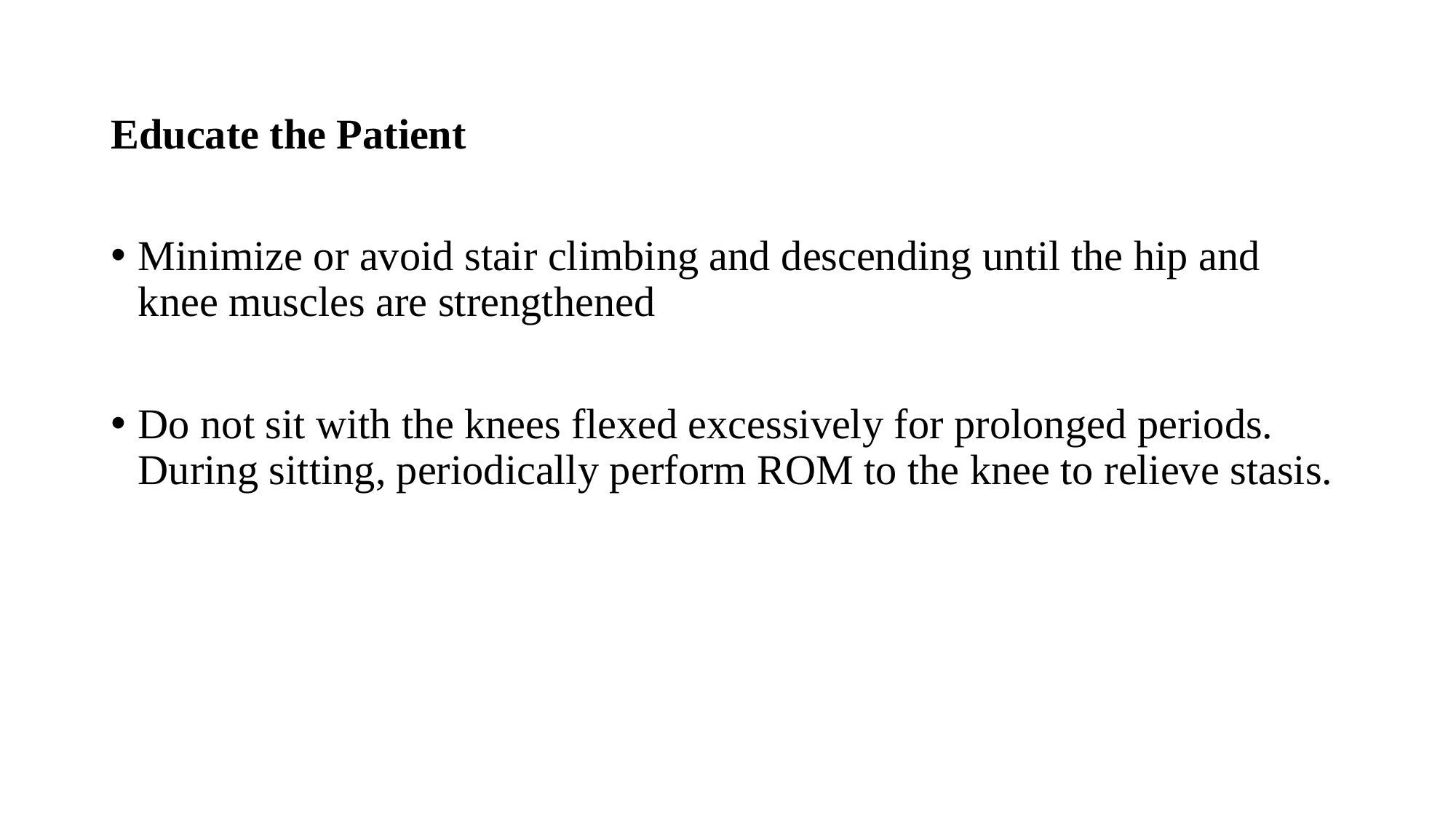

Educate the Patient

Minimize or avoid stair climbing and descending until the hip and knee muscles are strengthened

Do not sit with the knees flexed excessively for prolonged periods. During sitting, periodically perform ROM to the knee to relieve stasis.